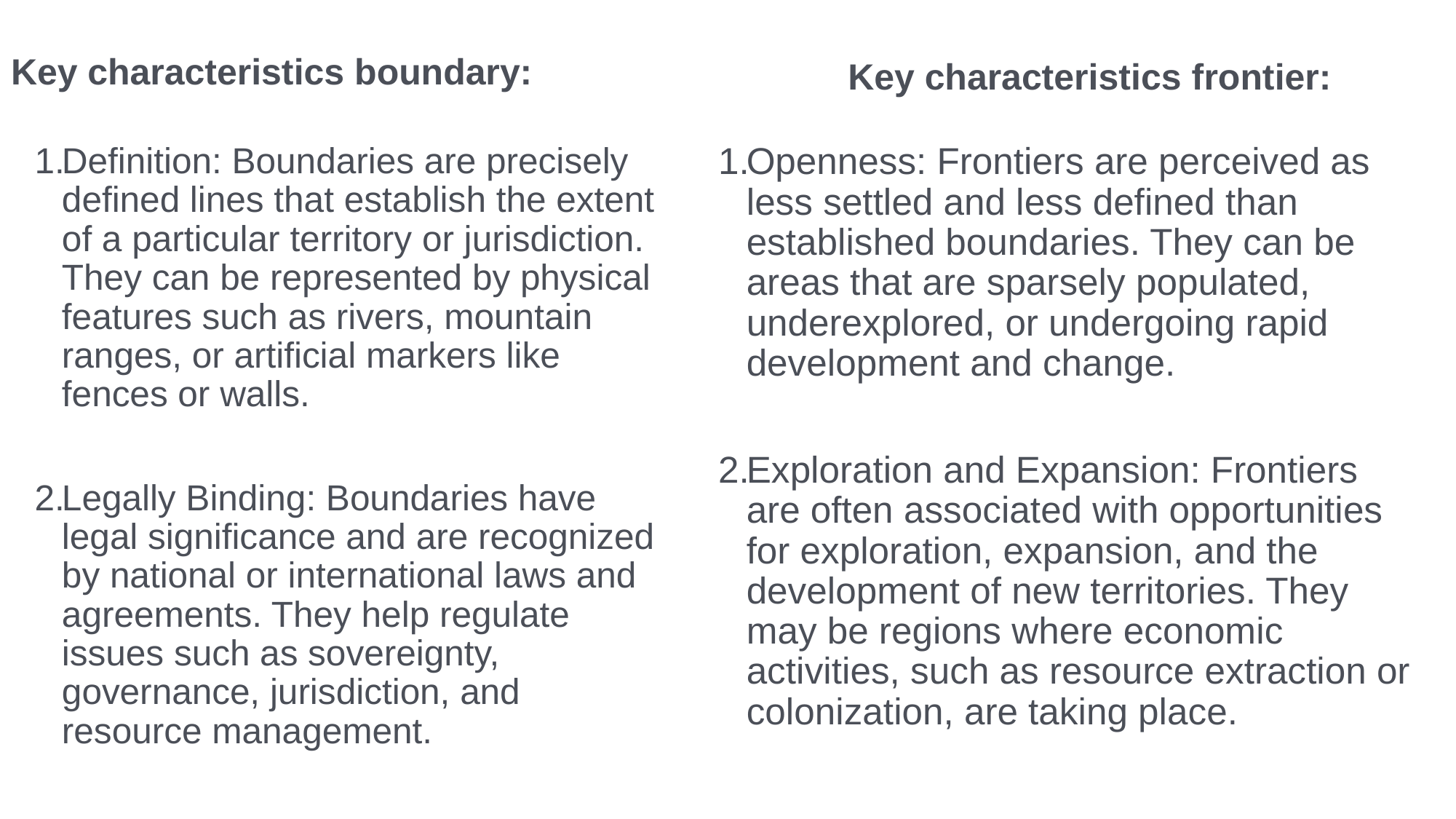

Key characteristics boundary:
Key characteristics frontier:
Definition: Boundaries are precisely defined lines that establish the extent of a particular territory or jurisdiction. They can be represented by physical features such as rivers, mountain ranges, or artificial markers like fences or walls.

Legally Binding: Boundaries have legal significance and are recognized by national or international laws and agreements. They help regulate issues such as sovereignty, governance, jurisdiction, and resource management.

Openness: Frontiers are perceived as less settled and less defined than established boundaries. They can be areas that are sparsely populated, underexplored, or undergoing rapid development and change.

Exploration and Expansion: Frontiers are often associated with opportunities for exploration, expansion, and the development of new territories. They may be regions where economic activities, such as resource extraction or colonization, are taking place.